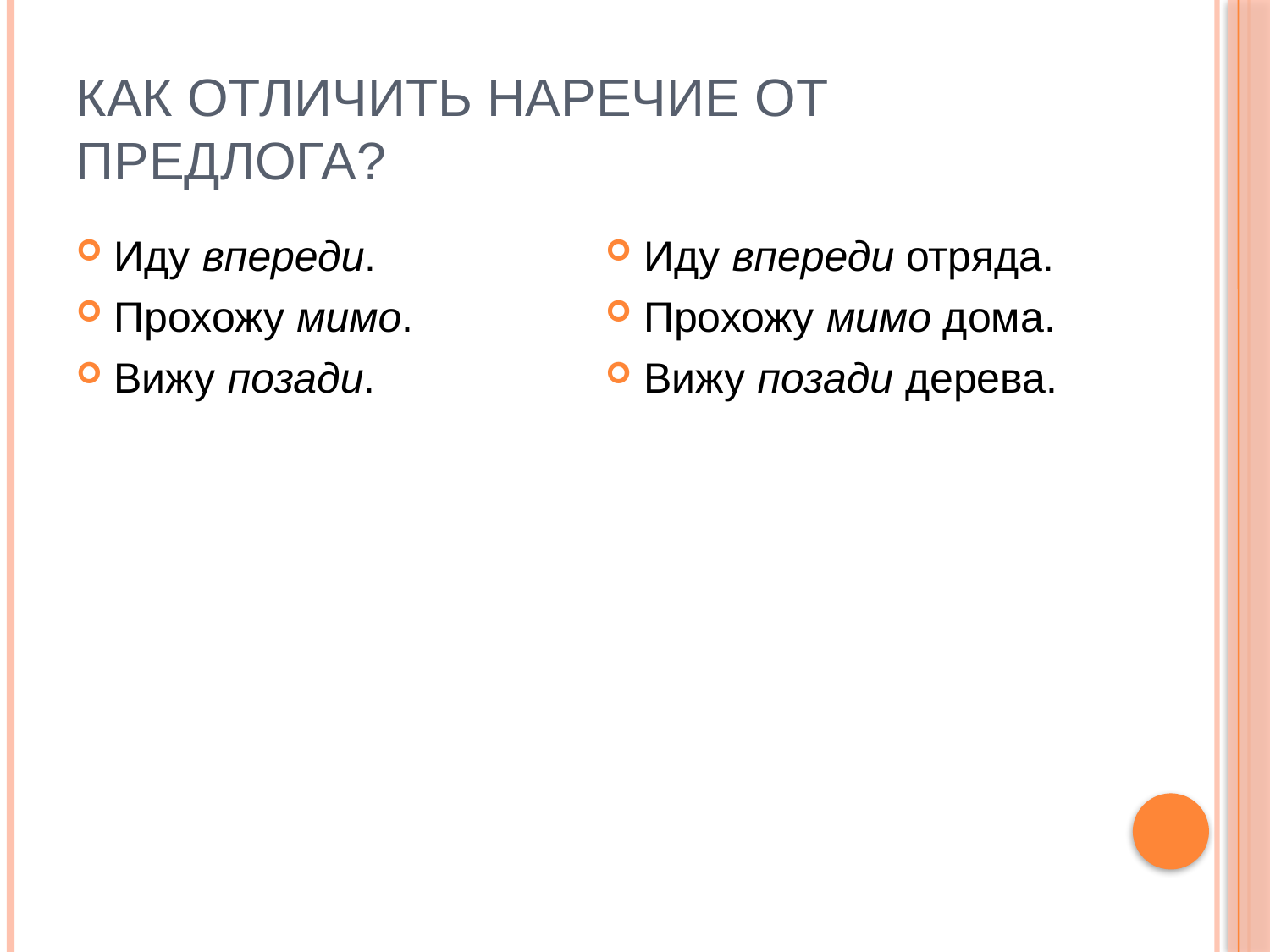

# Как отличить наречие от предлога?
Иду впереди.
Прохожу мимо.
Вижу позади.
Иду впереди отряда.
Прохожу мимо дома.
Вижу позади дерева.